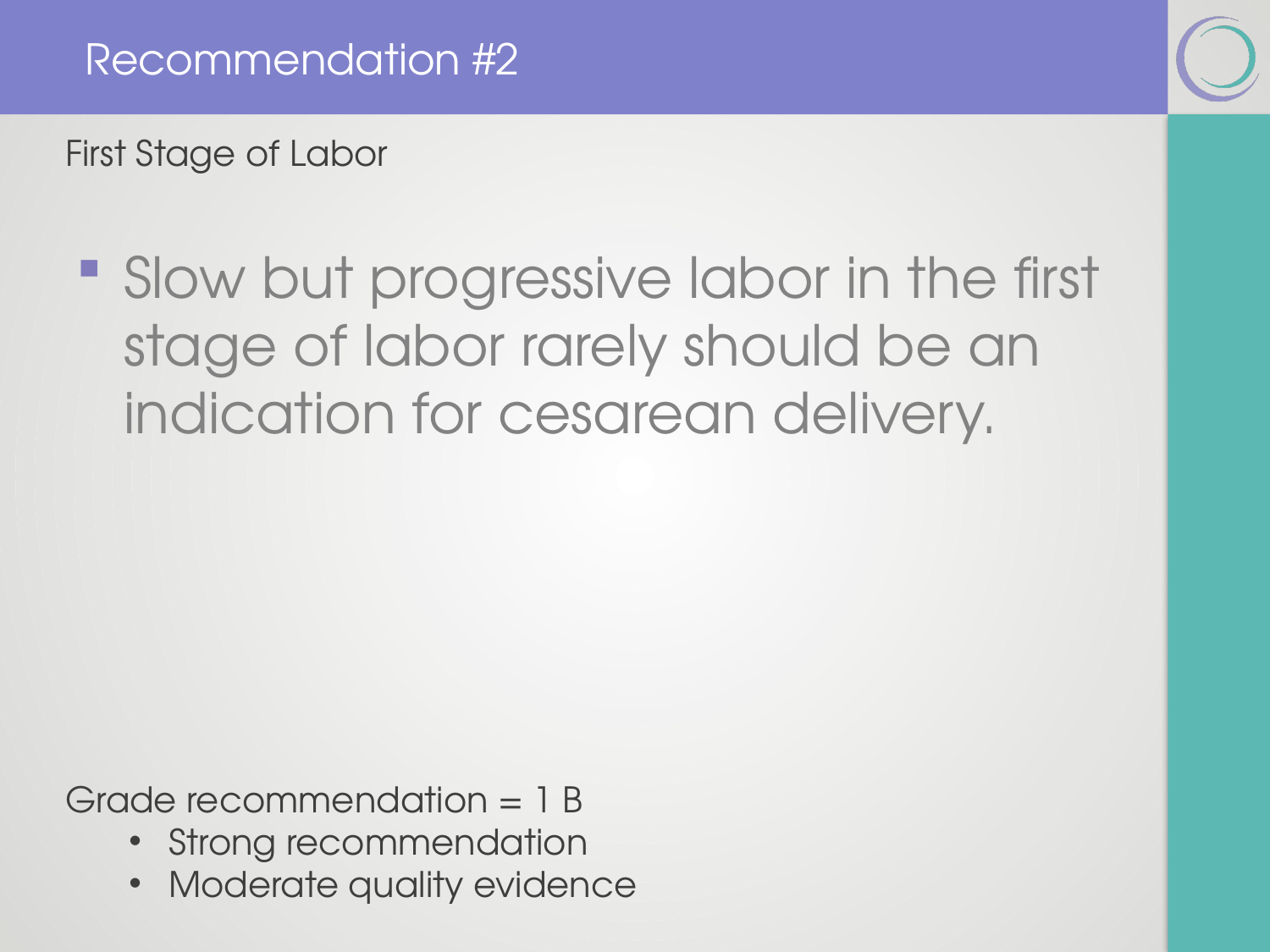

# Recommendation #2
First Stage of Labor
Slow but progressive labor in the first stage of labor rarely should be an indication for cesarean delivery.
Grade recommendation = 1 B
Strong recommendation
Moderate quality evidence